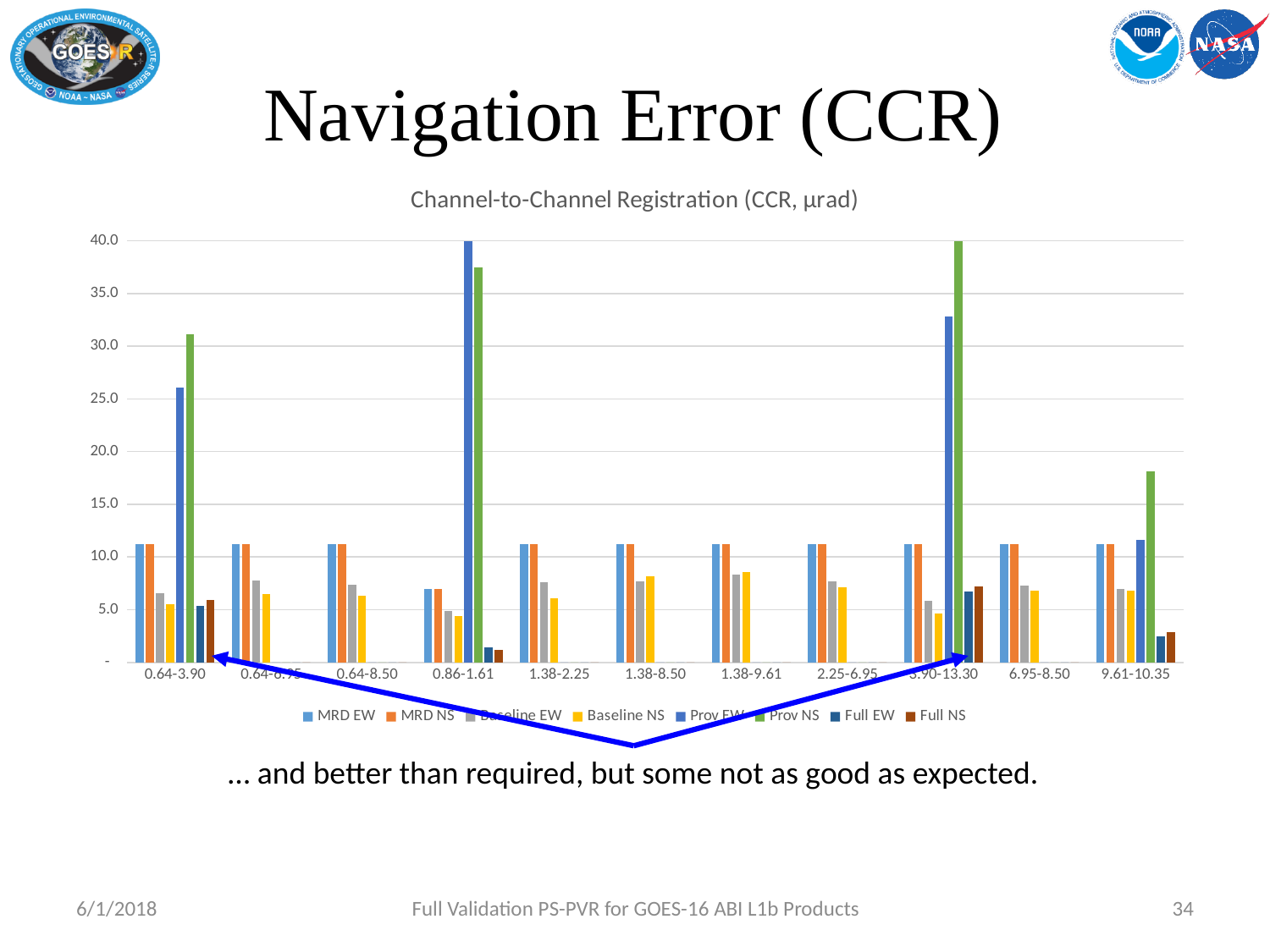

# Navigation Error (CCR)

### Chart: Channel-to-Channel Registration (CCR, μrad)

| Category | MRD | MRD | Baseline | Baseline | Prov | Prov | Full | Full |
|---|---|---|---|---|---|---|---|---|
| 0.64-3.90 | 11.2 | 11.2 | 6.6 | 5.5 | 26.1 | 31.1 | 5.4 | 5.9 |
| 0.64-6.95 | 11.2 | 11.2 | 7.8 | 6.5 | 0.0 | 0.0 | 0.0 | 0.0 |
| 0.64-8.50 | 11.2 | 11.2 | 7.4 | 6.3 | 0.0 | 0.0 | 0.0 | 0.0 |
| 0.86-1.61 | 7.0 | 7.0 | 4.9 | 4.4 | 154.3 | 37.5 | 1.4 | 1.2 |
| 1.38-2.25 | 11.2 | 11.2 | 7.6 | 6.1 | 0.0 | 0.0 | 0.0 | 0.0 |
| 1.38-8.50 | 11.2 | 11.2 | 7.7 | 8.2 | 0.0 | 0.0 | 0.0 | 0.0 |
| 1.38-9.61 | 11.2 | 11.2 | 8.3 | 8.6 | 0.0 | 0.0 | 0.0 | 0.0 |
| 2.25-6.95 | 11.2 | 11.2 | 7.7 | 7.1 | 0.0 | 0.0 | 0.0 | 0.0 |
| 3.90-13.30 | 11.2 | 11.2 | 5.8 | 4.6 | 32.8 | 58.4 | 6.7 | 7.2 |
| 6.95-8.50 | 11.2 | 11.2 | 7.3 | 6.8 | 0.0 | 0.0 | 0.0 | 0.0 |
| 9.61-10.35 | 11.2 | 11.2 | 7.0 | 6.8 | 11.6 | 18.1 | 2.5 | 2.9 |
… and better than required, but some not as good as expected.
6/1/2018
Full Validation PS-PVR for GOES-16 ABI L1b Products
34